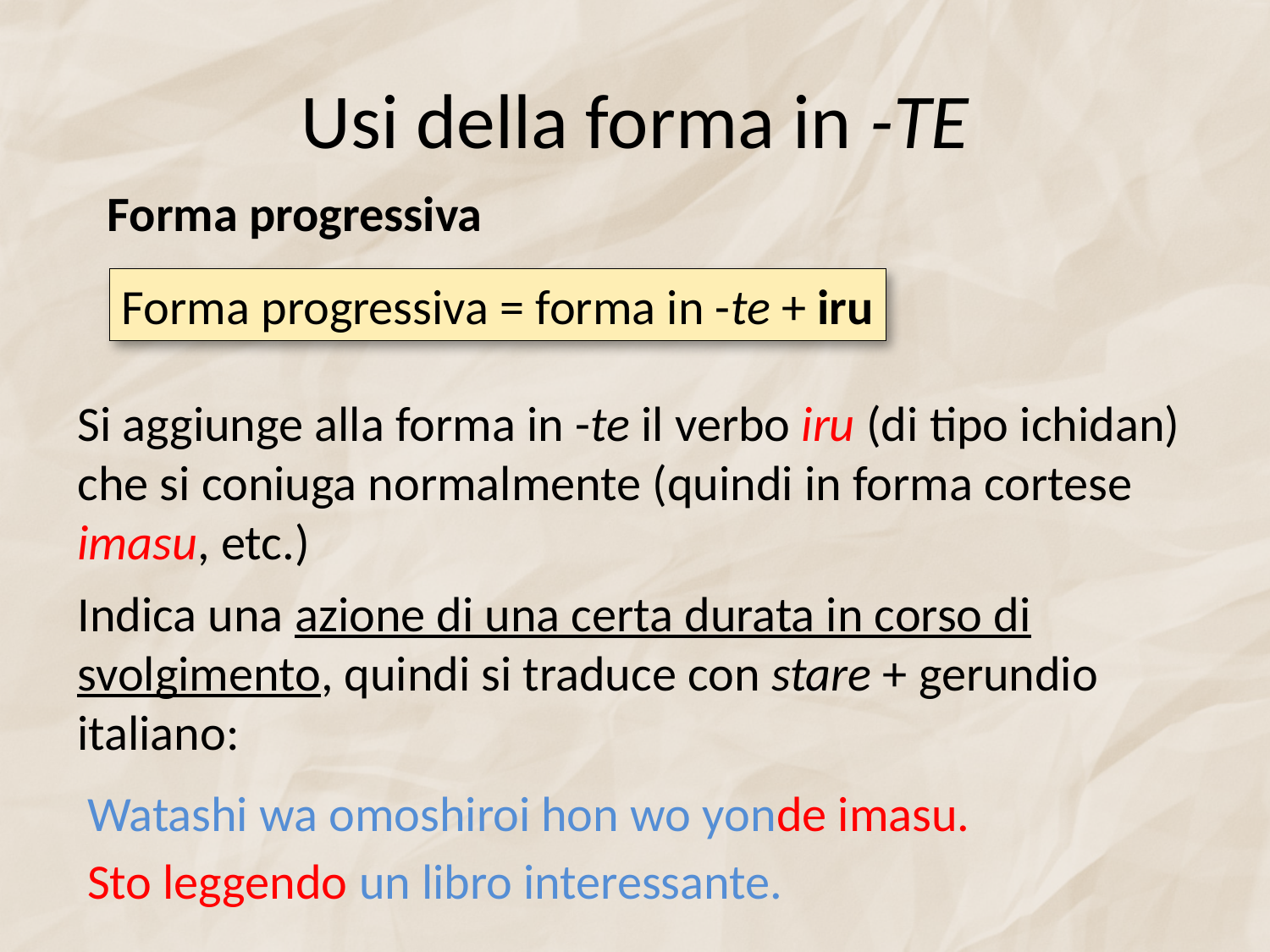

# Usi della forma in -TE
Forma progressiva
Forma progressiva = forma in -te + iru
Si aggiunge alla forma in -te il verbo iru (di tipo ichidan) che si coniuga normalmente (quindi in forma cortese imasu, etc.)
Indica una azione di una certa durata in corso di svolgimento, quindi si traduce con stare + gerundio italiano:
Watashi wa omoshiroi hon wo yonde imasu.
Sto leggendo un libro interessante.